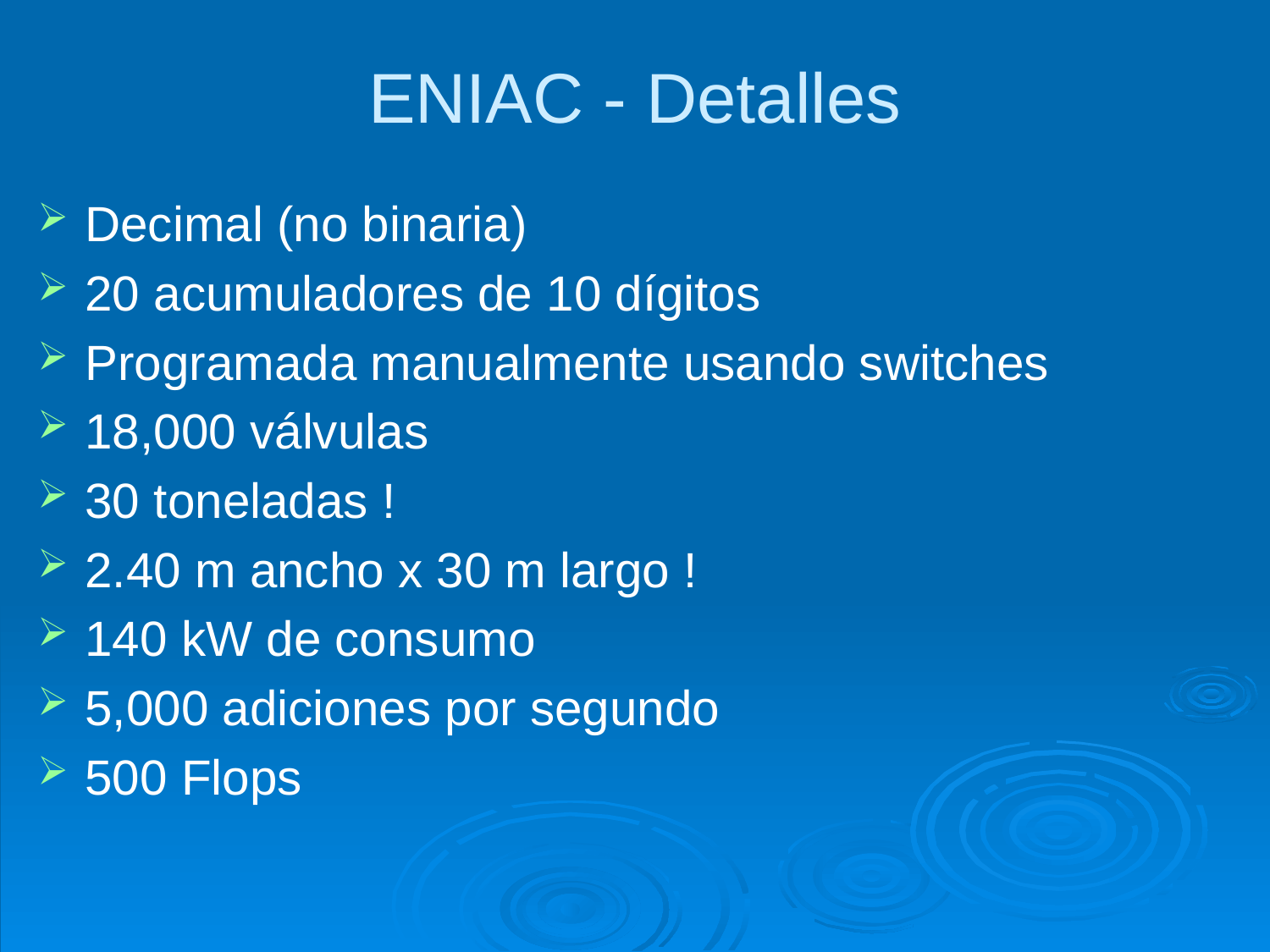

# ENIAC - Detalles
Decimal (no binaria)
20 acumuladores de 10 dígitos
Programada manualmente usando switches
18,000 válvulas
30 toneladas !
2.40 m ancho x 30 m largo !
140 kW de consumo
5,000 adiciones por segundo
500 Flops